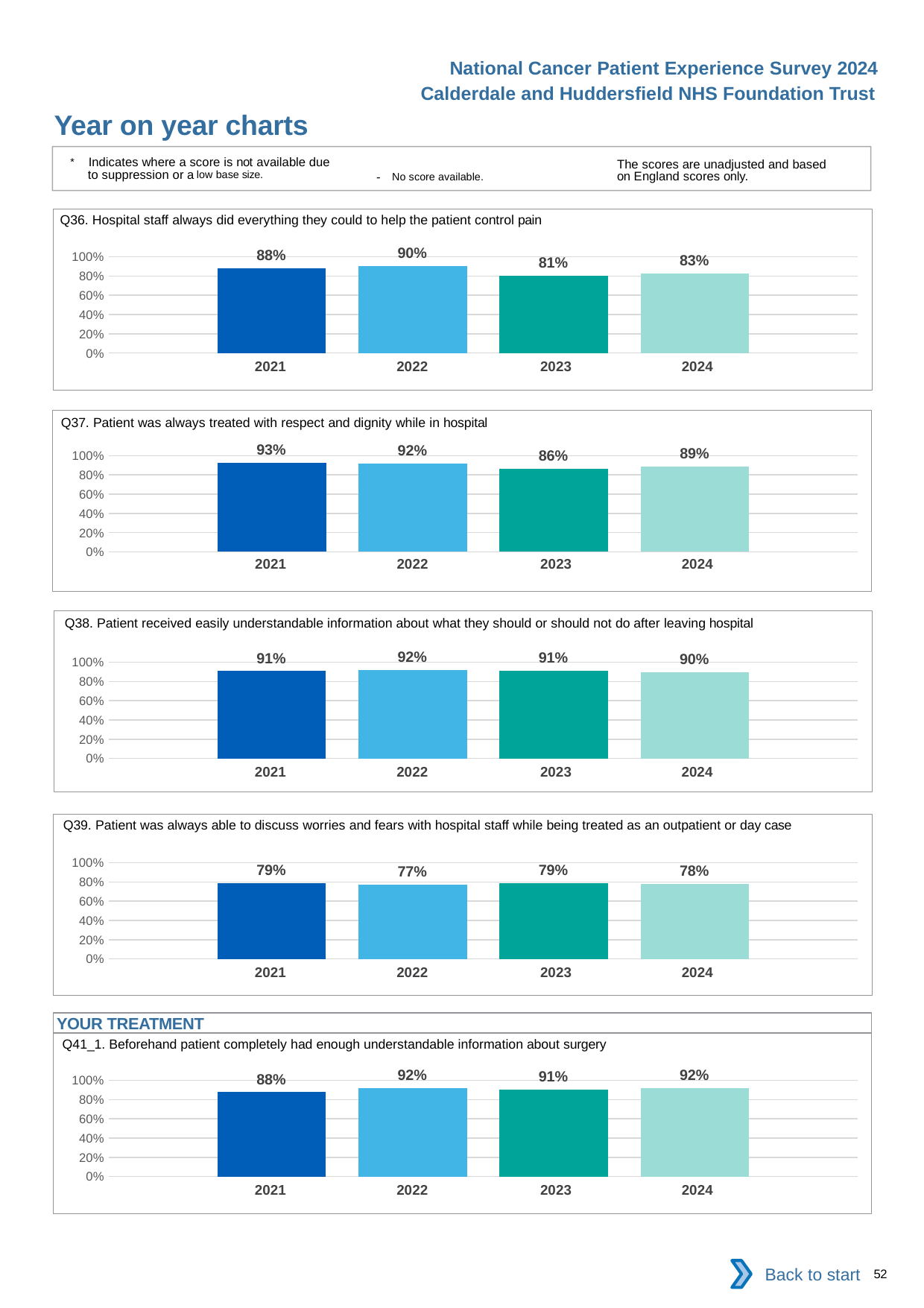

National Cancer Patient Experience Survey 2024
Calderdale and Huddersfield NHS Foundation Trust
Year on year charts

*  Indicates where a score is not available due to suppression or a low base size.
The scores are unadjusted and based on England scores only.
- No score available.
Q36. Hospital staff always did everything they could to help the patient control pain

### Chart

| Category | 2021 | 2022 | 2023 | 2024 |
|---|---|---|---|---|
| Category 1 | 0.8786127 | 0.9029851 | 0.8060606 | 0.8287671 |
| 2021 | 2022 | 2023 | 2024 |
| --- | --- | --- | --- |
Q37. Patient was always treated with respect and dignity while in hospital

### Chart

| Category | 2021 | 2022 | 2023 | 2024 |
|---|---|---|---|---|
| Category 1 | 0.9261084 | 0.9197531 | 0.8622449 | 0.8850575 |
| 2021 | 2022 | 2023 | 2024 |
| --- | --- | --- | --- |
Q38. Patient received easily understandable information about what they should or should not do after leaving hospital

### Chart

| Category | 2021 | 2022 | 2023 | 2024 |
|---|---|---|---|---|
| Category 1 | 0.9081633 | 0.9166667 | 0.9114583 | 0.8953488 |
| 2021 | 2022 | 2023 | 2024 |
| --- | --- | --- | --- |
Q39. Patient was always able to discuss worries and fears with hospital staff while being treated as an outpatient or day case

### Chart

| Category | 2021 | 2022 | 2023 | 2024 |
|---|---|---|---|---|
| Category 1 | 0.7873016 | 0.771831 | 0.7859079 | 0.7763158 |
| 2021 | 2022 | 2023 | 2024 |
| --- | --- | --- | --- |
YOUR TREATMENT
Q41_1. Beforehand patient completely had enough understandable information about surgery

### Chart

| Category | 2021 | 2022 | 2023 | 2024 |
|---|---|---|---|---|
| Category 1 | 0.8772727 | 0.9207921 | 0.9074074 | 0.9183673 |
| 2021 | 2022 | 2023 | 2024 |
| --- | --- | --- | --- |
Back to start

52